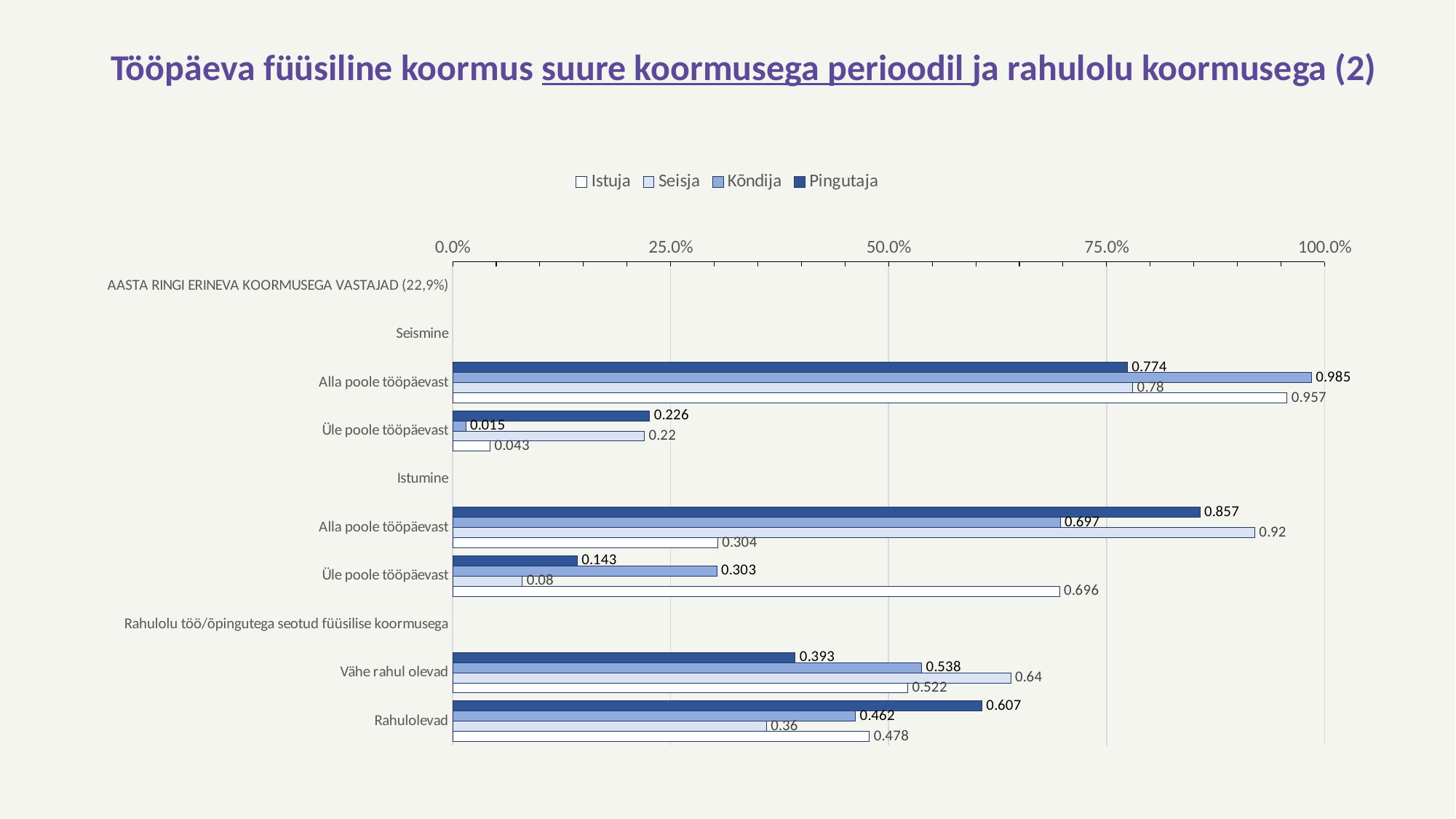

# Tööpäeva füüsiline koormus suure koormusega perioodil ja rahulolu koormusega (2)

### Chart

| Category | Pingutaja | Kõndija | Seisja | Istuja |
|---|---|---|---|---|
| AASTA RINGI ERINEVA KOORMUSEGA VASTAJAD (22,9%) | None | None | None | None |
| Seismine | None | None | None | None |
| Alla poole tööpäevast | 0.774 | 0.985 | 0.78 | 0.957 |
| Üle poole tööpäevast | 0.226 | 0.015 | 0.22 | 0.043 |
| Istumine | None | None | None | None |
| Alla poole tööpäevast | 0.857 | 0.697 | 0.92 | 0.304 |
| Üle poole tööpäevast | 0.143 | 0.303 | 0.08 | 0.696 |
| Rahulolu töö/õpingutega seotud füüsilise koormusega | None | None | None | None |
| Vähe rahul olevad | 0.393 | 0.538 | 0.64 | 0.522 |
| Rahulolevad | 0.607 | 0.462 | 0.36 | 0.478 |